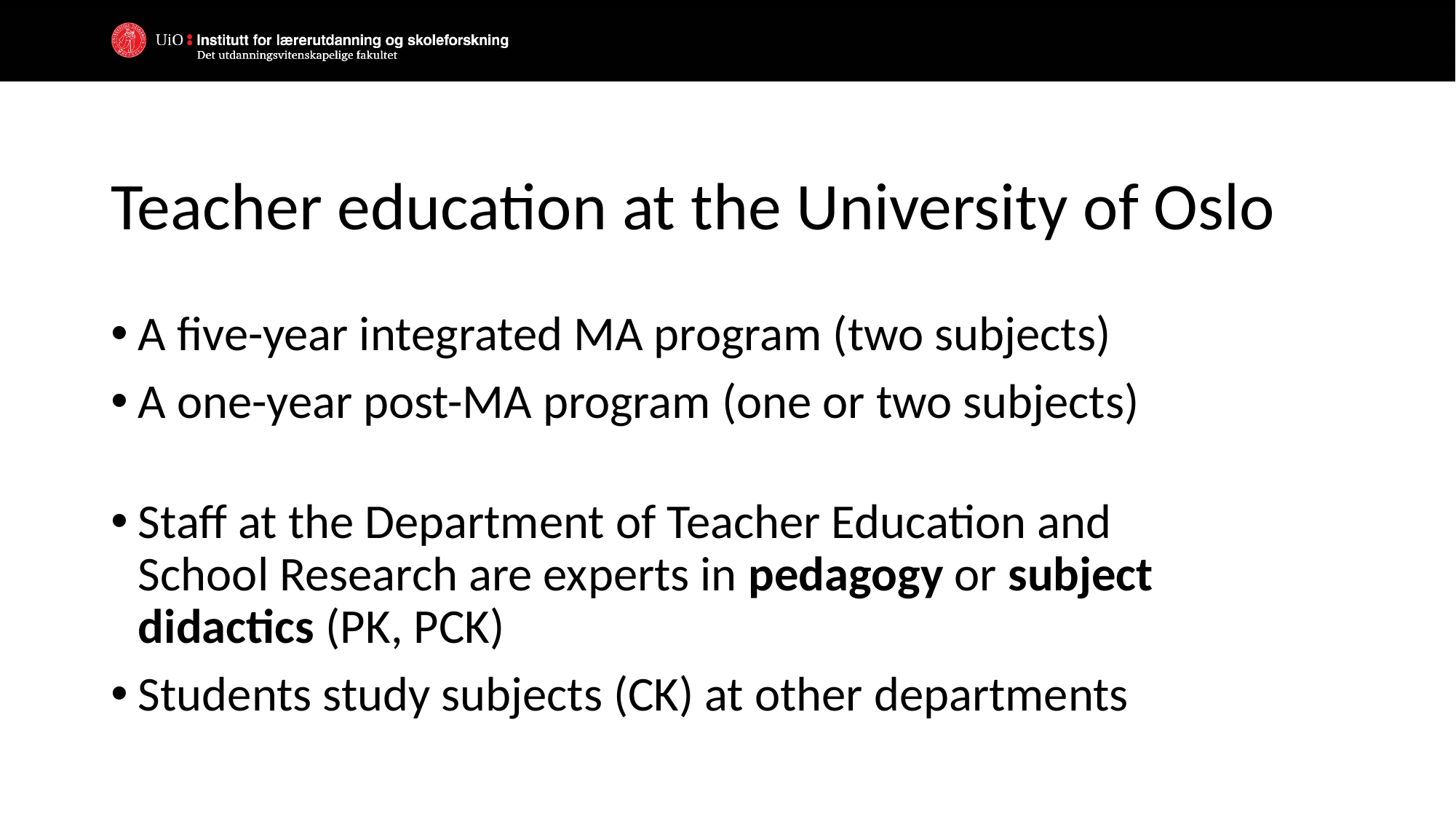

# Teacher education at the University of Oslo
A five-year integrated MA program (two subjects)
A one-year post-MA program (one or two subjects)
Staff at the Department of Teacher Education and School Research are experts in pedagogy or subject didactics (PK, PCK)
Students study subjects (CK) at other departments